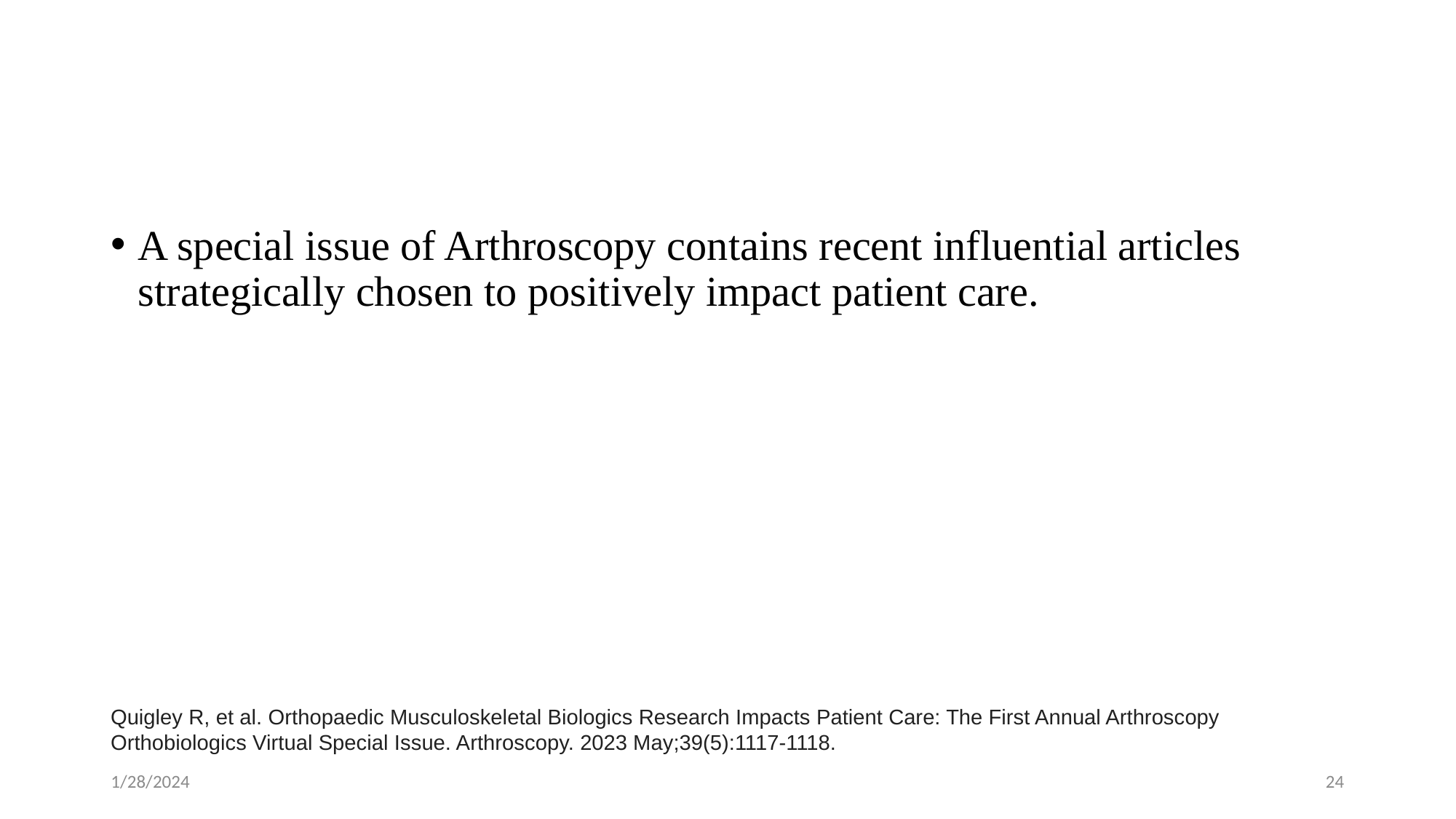

#
A special issue of Arthroscopy contains recent influential articles strategically chosen to positively impact patient care.
Quigley R, et al. Orthopaedic Musculoskeletal Biologics Research Impacts Patient Care: The First Annual Arthroscopy Orthobiologics Virtual Special Issue. Arthroscopy. 2023 May;39(5):1117-1118.
1/28/2024
24